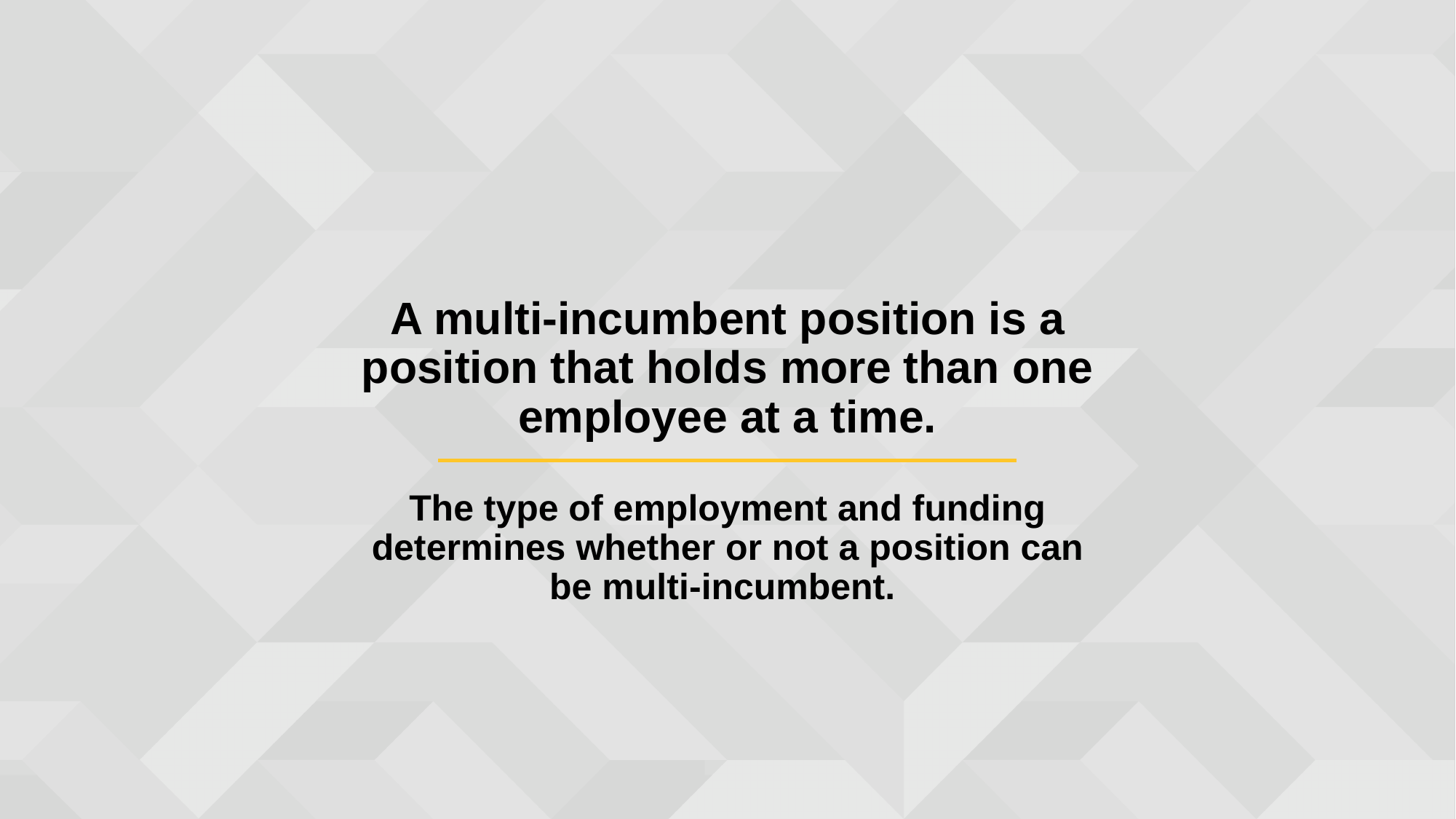

A multi-incumbent position is a position that holds more than one employee at a time.
The type of employment and funding determines whether or not a position can be multi-incumbent.